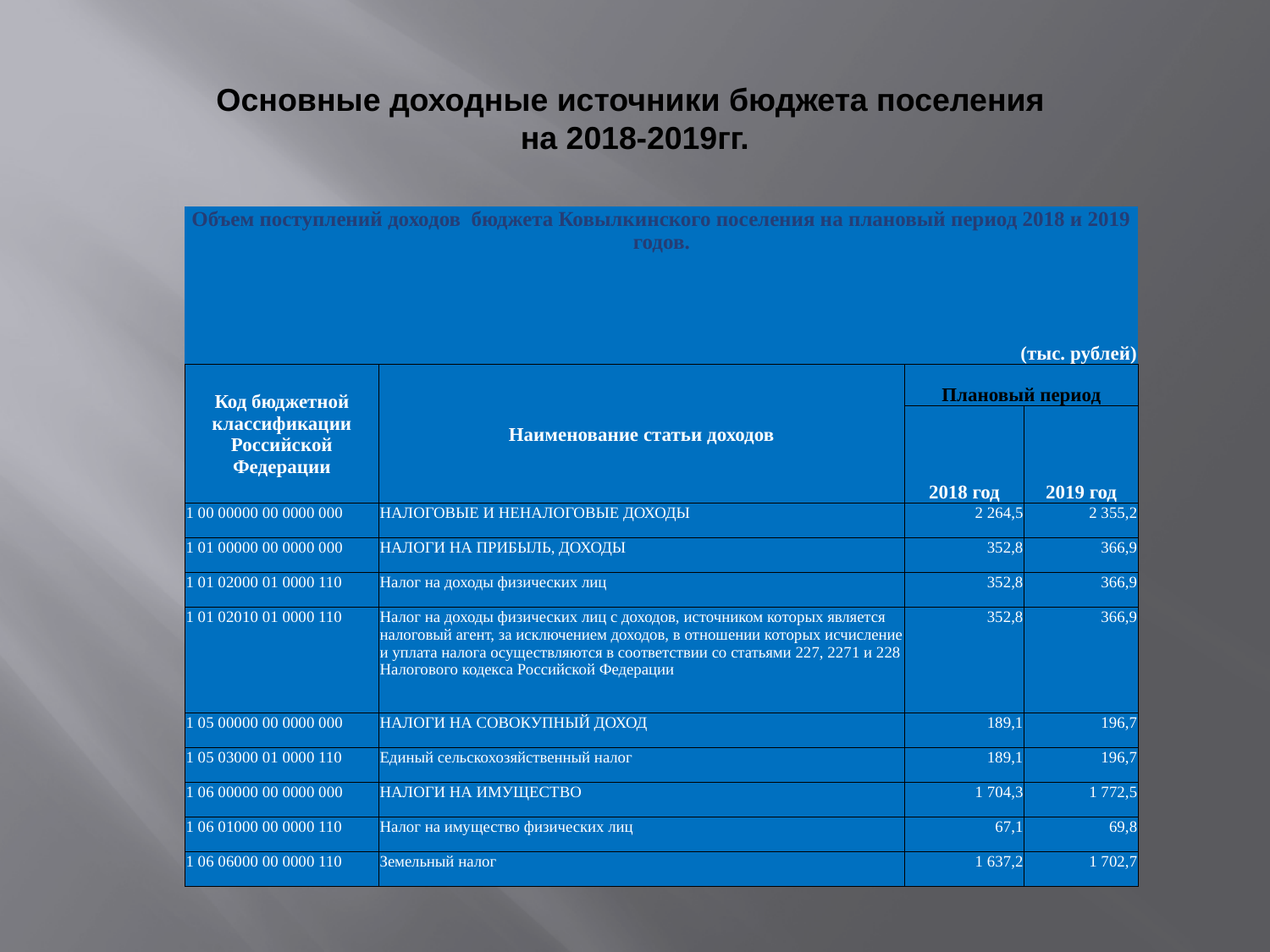

# Основные доходные источники бюджета поселения на 2018-2019гг.
| Объем поступлений доходов бюджета Ковылкинского поселения на плановый период 2018 и 2019 годов. |  |  |  |
| --- | --- | --- | --- |
|  |  |  |  |
| (тыс. рублей) |  |  |  |
| Код бюджетной классификации Российской Федерации | Наименование статьи доходов | Плановый период |  |
|  |  | 2018 год | 2019 год |
| 1 00 00000 00 0000 000 | НАЛОГОВЫЕ И НЕНАЛОГОВЫЕ ДОХОДЫ | 2 264,5 | 2 355,2 |
| 1 01 00000 00 0000 000 | НАЛОГИ НА ПРИБЫЛЬ, ДОХОДЫ | 352,8 | 366,9 |
| 1 01 02000 01 0000 110 | Налог на доходы физических лиц | 352,8 | 366,9 |
| 1 01 02010 01 0000 110 | Налог на доходы физических лиц с доходов, источником которых является налоговый агент, за исключением доходов, в отношении которых исчисление и уплата налога осуществляются в соответствии со статьями 227, 2271 и 228 Налогового кодекса Российской Федерации | 352,8 | 366,9 |
| 1 05 00000 00 0000 000 | НАЛОГИ НА СОВОКУПНЫЙ ДОХОД | 189,1 | 196,7 |
| 1 05 03000 01 0000 110 | Единый сельскохозяйственный налог | 189,1 | 196,7 |
| 1 06 00000 00 0000 000 | НАЛОГИ НА ИМУЩЕСТВО | 1 704,3 | 1 772,5 |
| 1 06 01000 00 0000 110 | Налог на имущество физических лиц | 67,1 | 69,8 |
| 1 06 06000 00 0000 110 | Земельный налог | 1 637,2 | 1 702,7 |